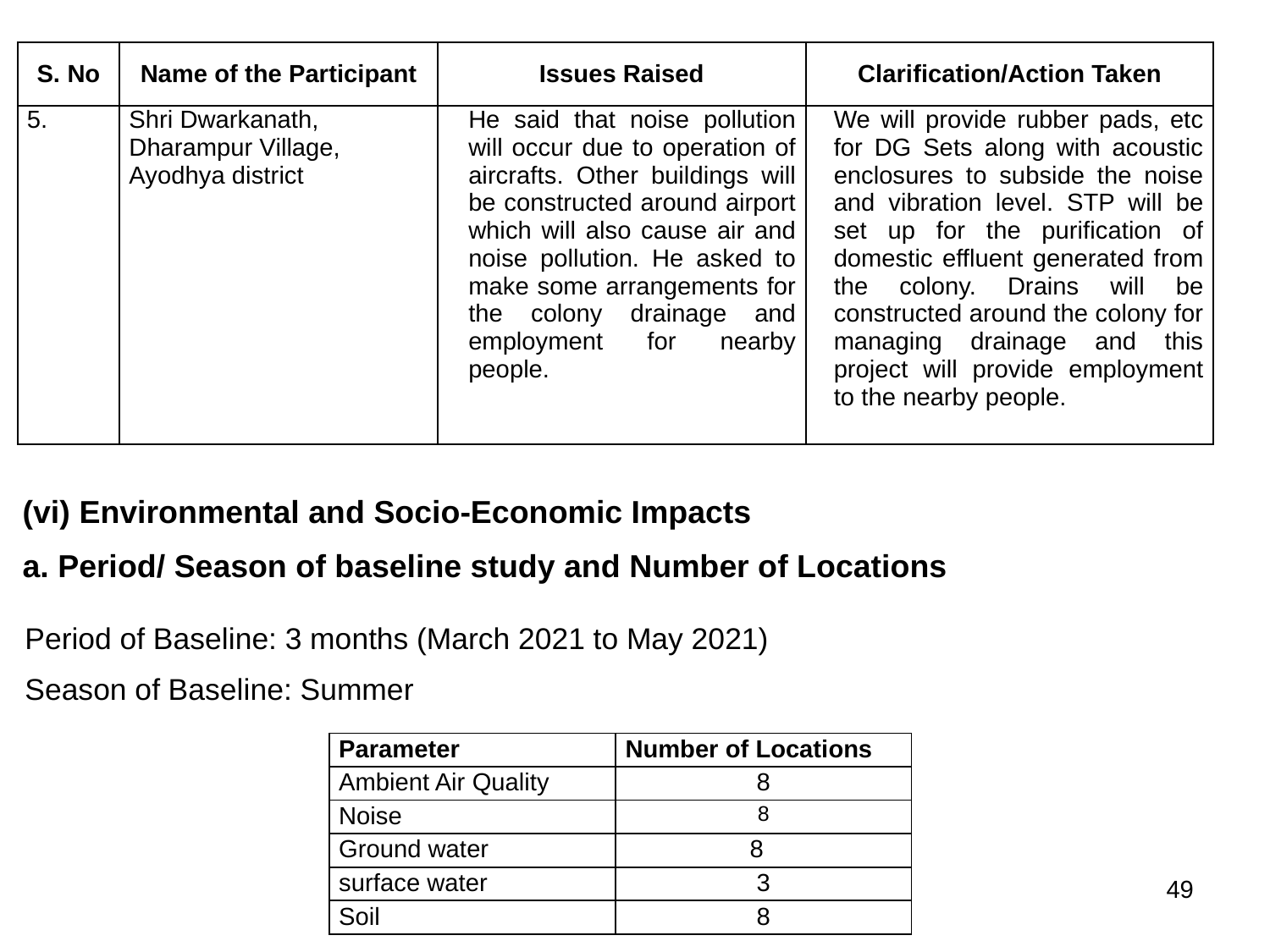

| S. No | Name of the Participant | Issues Raised | Clarification/Action Taken |
| --- | --- | --- | --- |
| 5. | Shri Dwarkanath, Dharampur Village, Ayodhya district | He said that noise pollution will occur due to operation of aircrafts. Other buildings will be constructed around airport which will also cause air and noise pollution. He asked to make some arrangements for the colony drainage and employment for nearby people. | We will provide rubber pads, etc for DG Sets along with acoustic enclosures to subside the noise and vibration level. STP will be set up for the purification of domestic effluent generated from the colony. Drains will be constructed around the colony for managing drainage and this project will provide employment to the nearby people. |
(vi) Environmental and Socio-Economic Impacts
a. Period/ Season of baseline study and Number of Locations
Period of Baseline: 3 months (March 2021 to May 2021)
Season of Baseline: Summer
| Parameter | Number of Locations |
| --- | --- |
| Ambient Air Quality | 8 |
| Noise | 8 |
| Ground water | 8 |
| surface water | 3 |
| Soil | 8 |
49